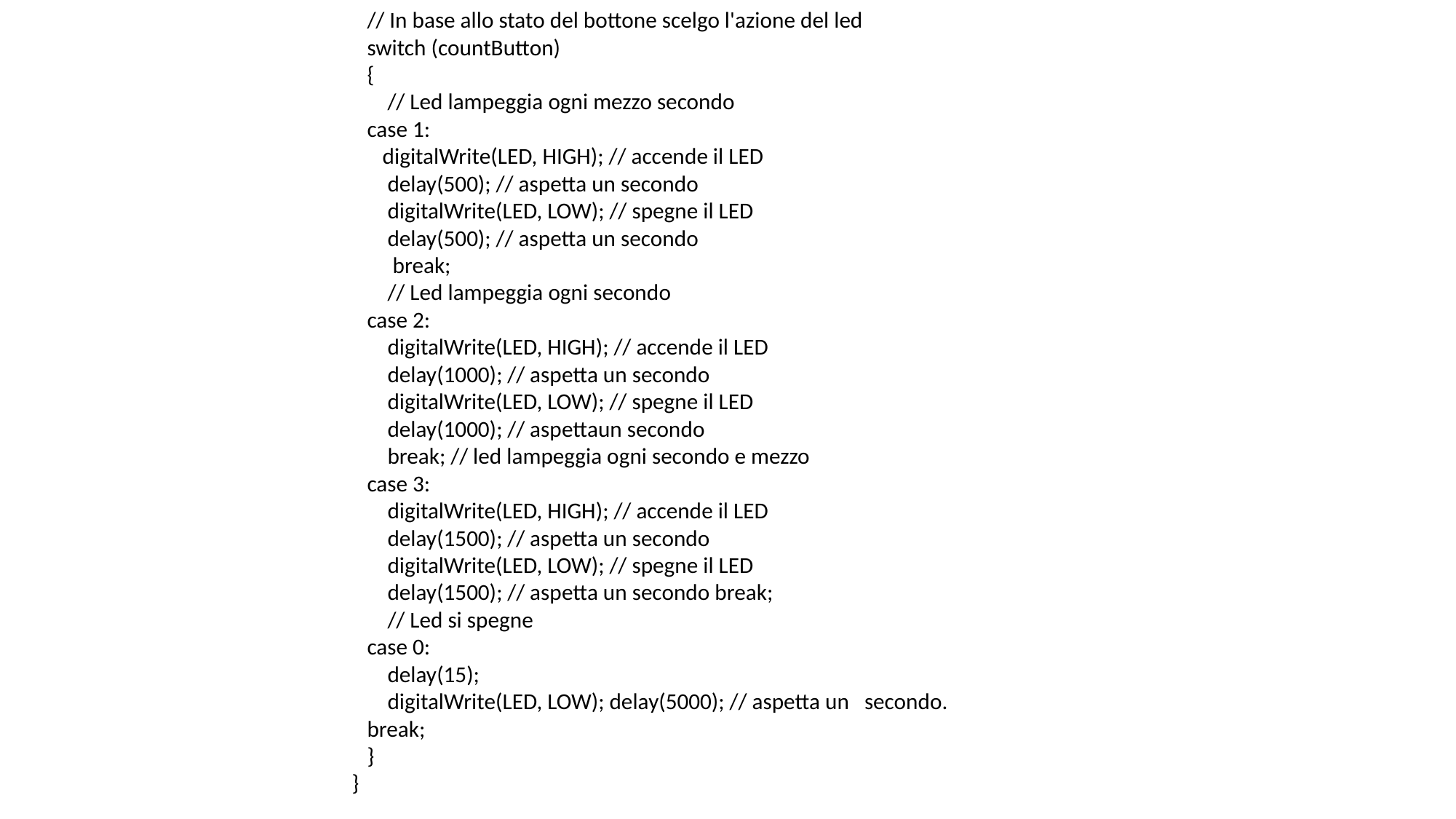

// In base allo stato del bottone scelgo l'azione del led
   switch (countButton)
   {
       // Led lampeggia ogni mezzo secondo
   case 1:
      digitalWrite(LED, HIGH); // accende il LED
       delay(500); // aspetta un secondo
       digitalWrite(LED, LOW); // spegne il LED
       delay(500); // aspetta un secondo
        break;
       // Led lampeggia ogni secondo
   case 2:
       digitalWrite(LED, HIGH); // accende il LED
       delay(1000); // aspetta un secondo
       digitalWrite(LED, LOW); // spegne il LED
       delay(1000); // aspettaun secondo
       break; // led lampeggia ogni secondo e mezzo
   case 3:
       digitalWrite(LED, HIGH); // accende il LED
       delay(1500); // aspetta un secondo
       digitalWrite(LED, LOW); // spegne il LED
       delay(1500); // aspetta un secondo break;
       // Led si spegne
   case 0:
       delay(15);
       digitalWrite(LED, LOW); delay(5000); // aspetta un   secondo.
   break;
   }
}